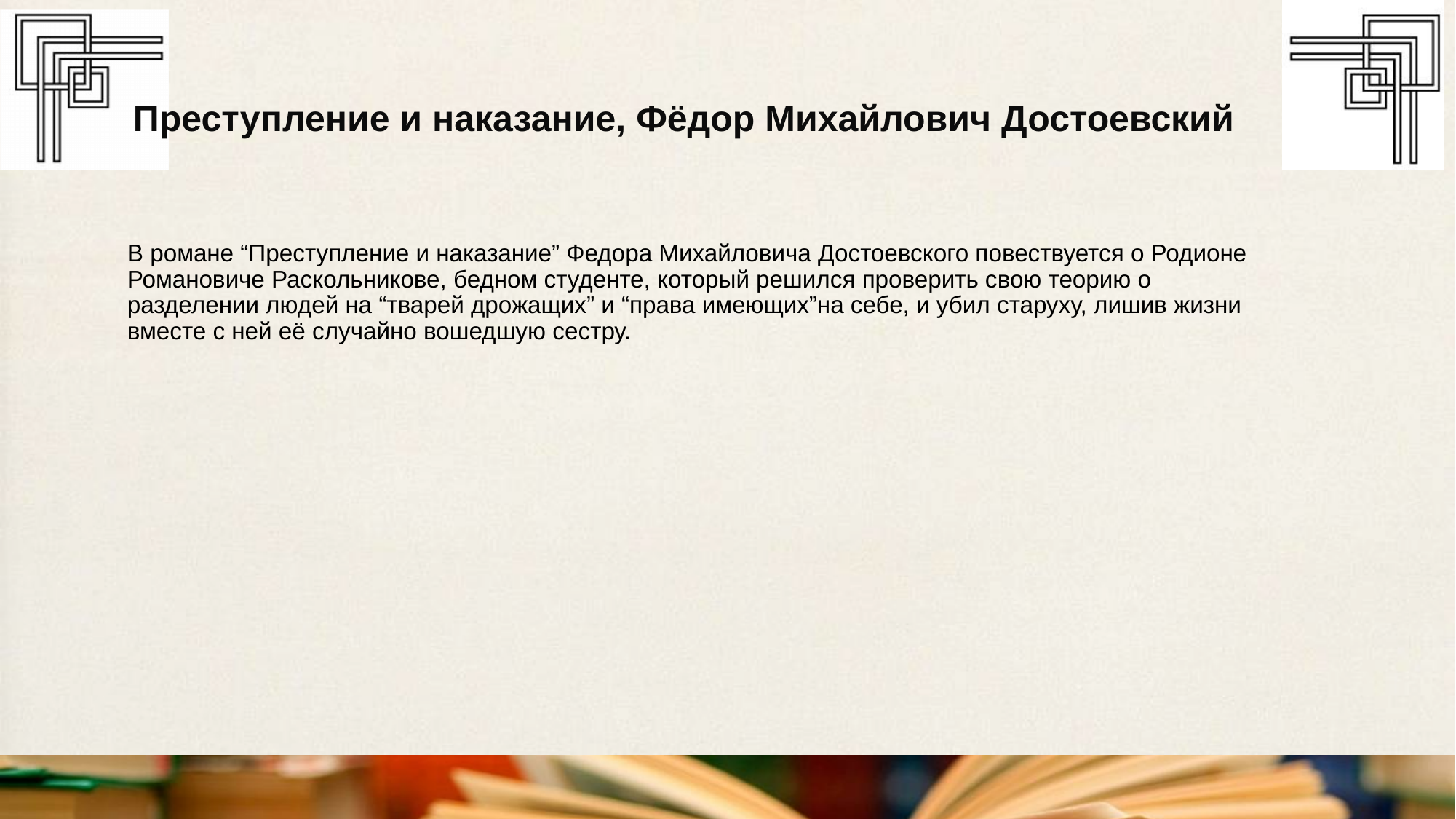

# Преступление и наказание, Фёдор Михайлович Достоевский

В романе “Преступление и наказание” Федора Михайловича Достоевского повествуется о Родионе Романовиче Раскольникове, бедном студенте, который решился проверить свою теорию о разделении людей на “тварей дрожащих” и “права имеющих”на себе, и убил старуху, лишив жизни вместе с ней её случайно вошедшую сестру.